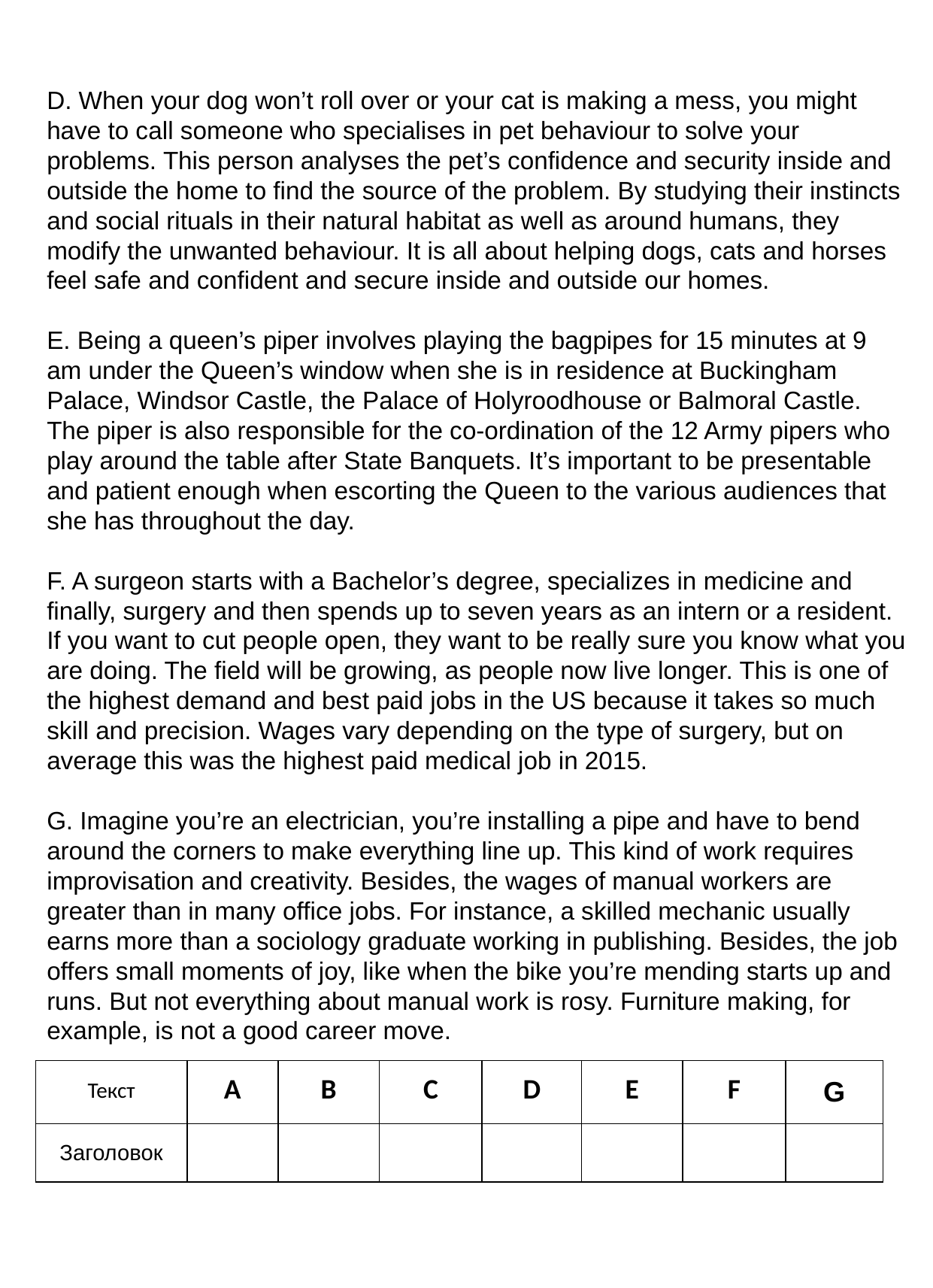

D. When your dog won’t roll over or your cat is making a mess, you might have to call someone who specialises in pet behaviour to solve your problems. This person analyses the pet’s confidence and security inside and outside the home to find the source of the problem. By studying their instincts and social rituals in their natural habitat as well as around humans, they modify the unwanted behaviour. It is all about helping dogs, cats and horses feel safe and confident and secure inside and outside our homes.

E. Being a queen’s piper involves playing the bagpipes for 15 minutes at 9 am under the Queen’s window when she is in residence at Buckingham Palace, Windsor Castle, the Palace of Holyroodhouse or Balmoral Castle. The piper is also responsible for the co-ordination of the 12 Army pipers who play around the table after State Banquets. It’s important to be presentable and patient enough when escorting the Queen to the various audiences that she has throughout the day.

F. A surgeon starts with a Bachelor’s degree, specializes in medicine and finally, surgery and then spends up to seven years as an intern or a resident. If you want to cut people open, they want to be really sure you know what you are doing. The field will be growing, as people now live longer. This is one of the highest demand and best paid jobs in the US because it takes so much skill and precision. Wages vary depending on the type of surgery, but on average this was the highest paid medical job in 2015.

G. Imagine you’re an electrician, you’re installing a pipe and have to bend around the corners to make everything line up. This kind of work requires improvisation and creativity. Besides, the wages of manual workers are greater than in many office jobs. For instance, a skilled mechanic usually earns more than a sociology graduate working in publishing. Besides, the job offers small moments of joy, like when the bike you’re mending starts up and runs. But not everything about manual work is rosy. Furniture making, for example, is not a good career move.

| Текст | A | B | C | D | E | F | G |
| --- | --- | --- | --- | --- | --- | --- | --- |
| Заголовок |  |  |  |  |  |  |  |